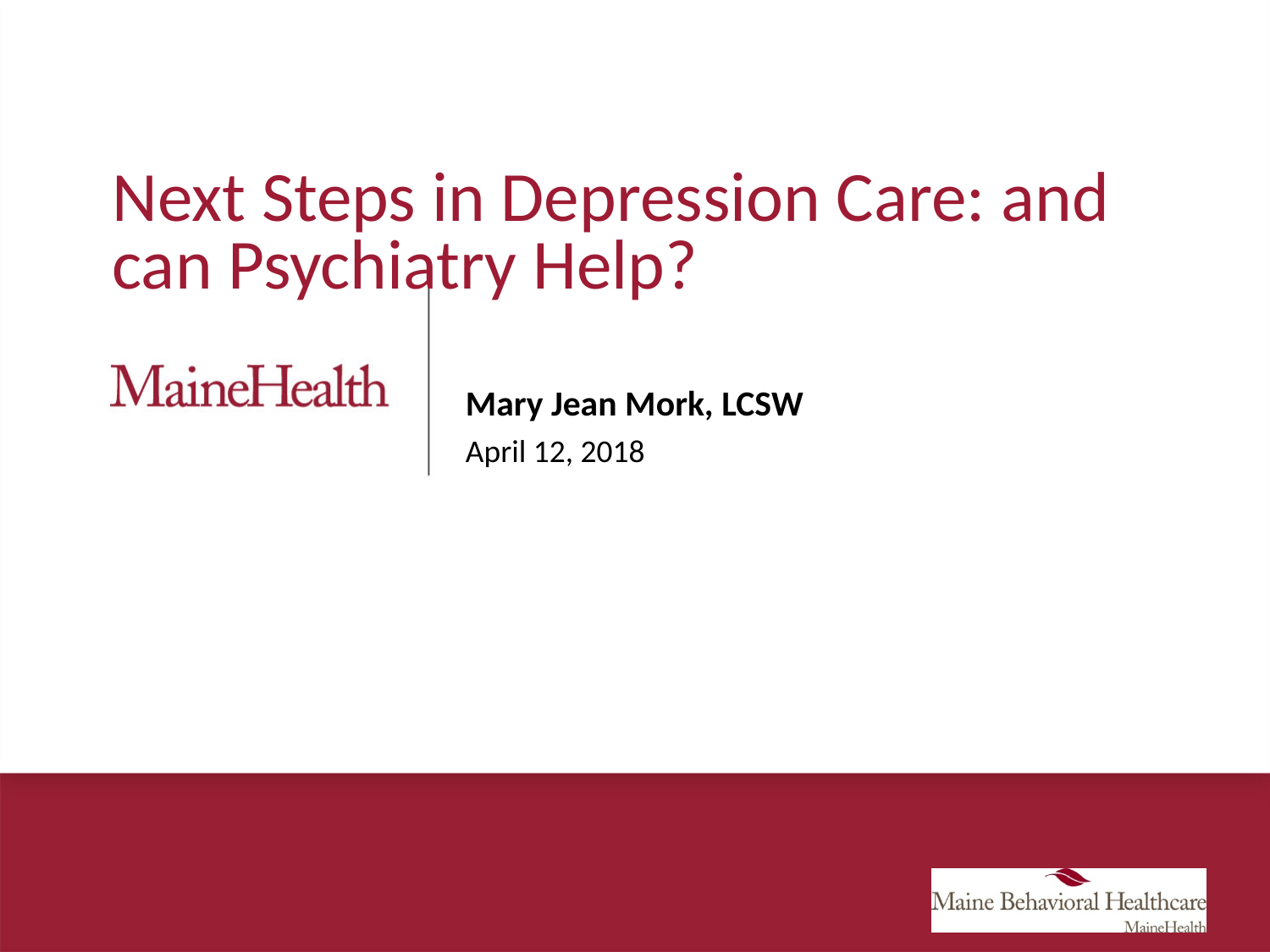

Next Steps in Depression Care: and can Psychiatry Help?
Mary Jean Mork, LCSW
April 12, 2018